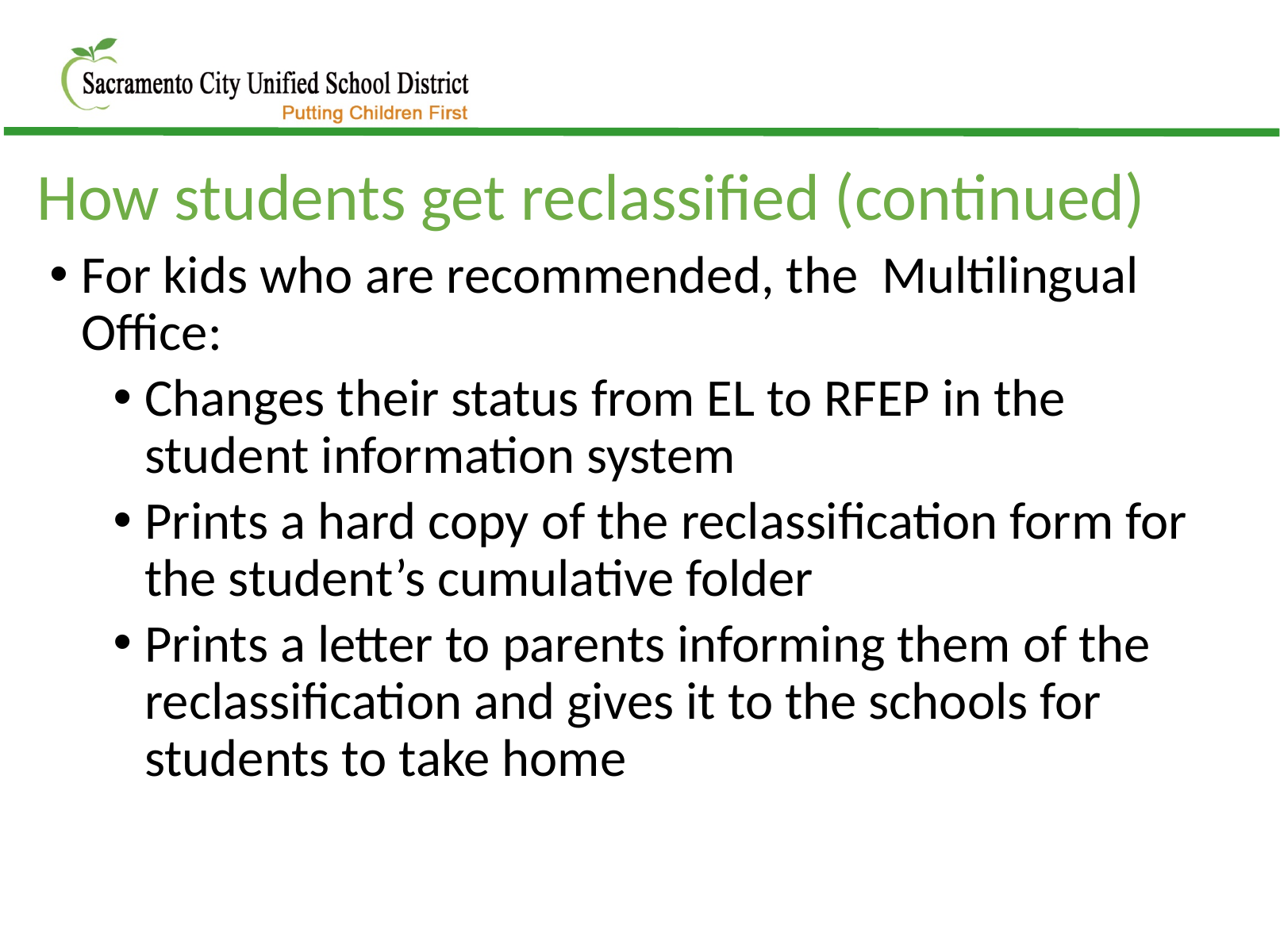

How students get reclassified (continued)
For kids who are recommended, the  Multilingual Office:
Changes their status from EL to RFEP in the student information system
Prints a hard copy of the reclassification form for the student’s cumulative folder
Prints a letter to parents informing them of the reclassification and gives it to the schools for students to take home